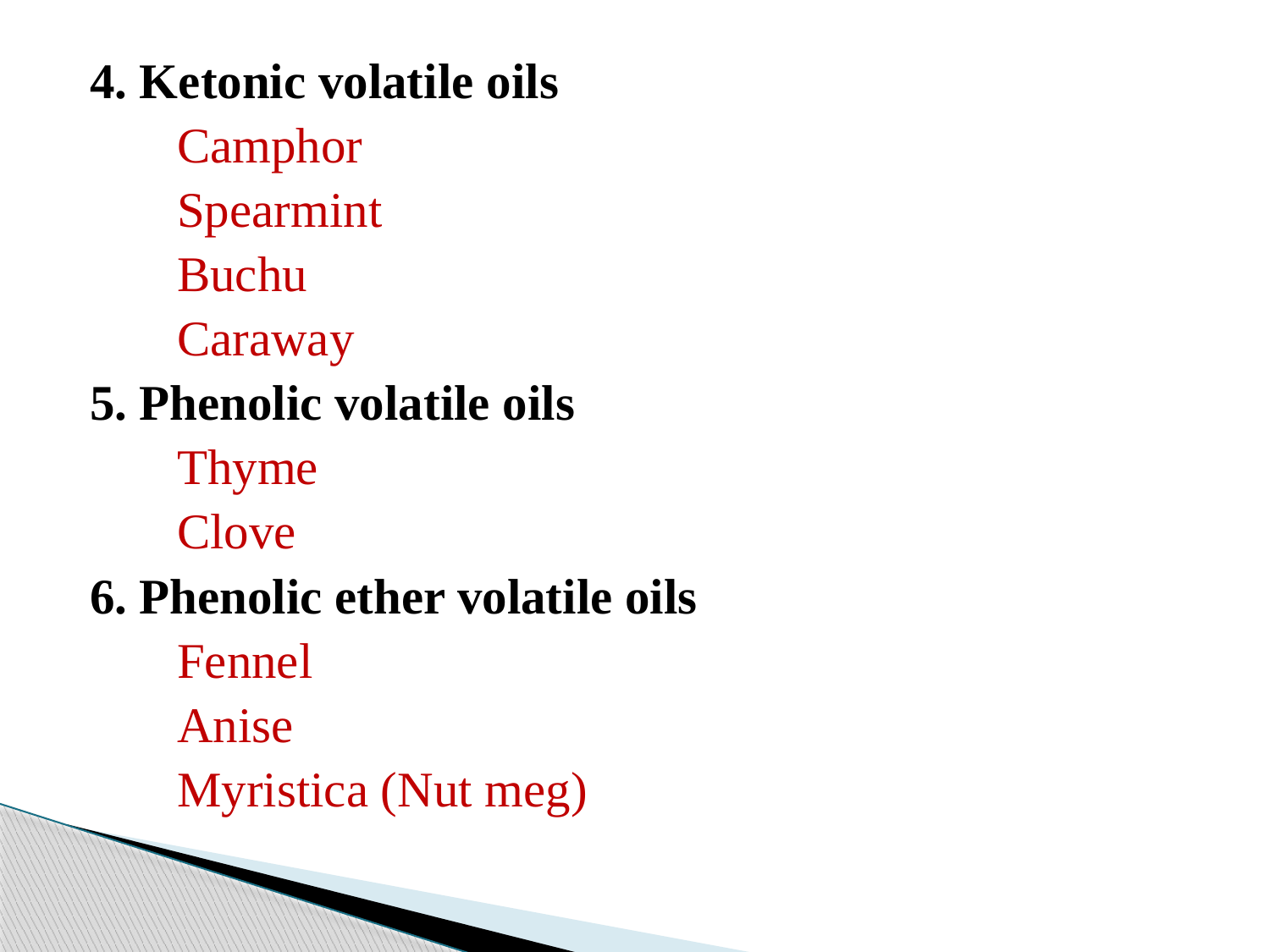

4. Ketonic volatile oils
       Camphor
       Spearmint
       Buchu
       Caraway
5. Phenolic volatile oils
       Thyme
       Clove
6. Phenolic ether volatile oils
       Fennel
       Anise
       Myristica (Nut meg)